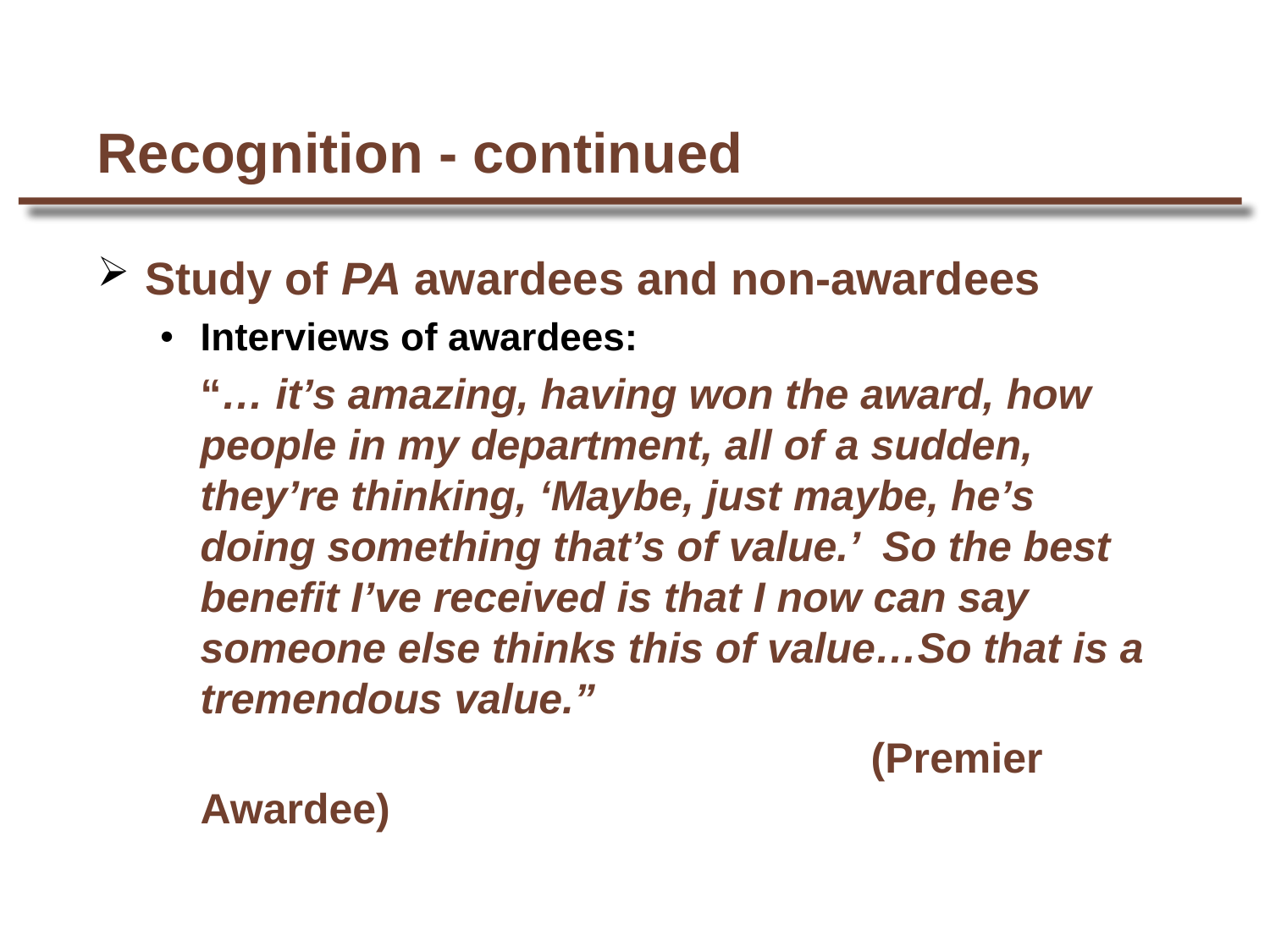

# Recognition - continued
Study of PA awardees and non-awardees
Interviews of awardees:
	“… it’s amazing, having won the award, how people in my department, all of a sudden, they’re thinking, ‘Maybe, just maybe, he’s doing something that’s of value.’  So the best benefit I’ve received is that I now can say someone else thinks this of value…So that is a tremendous value.”
						   (Premier Awardee)